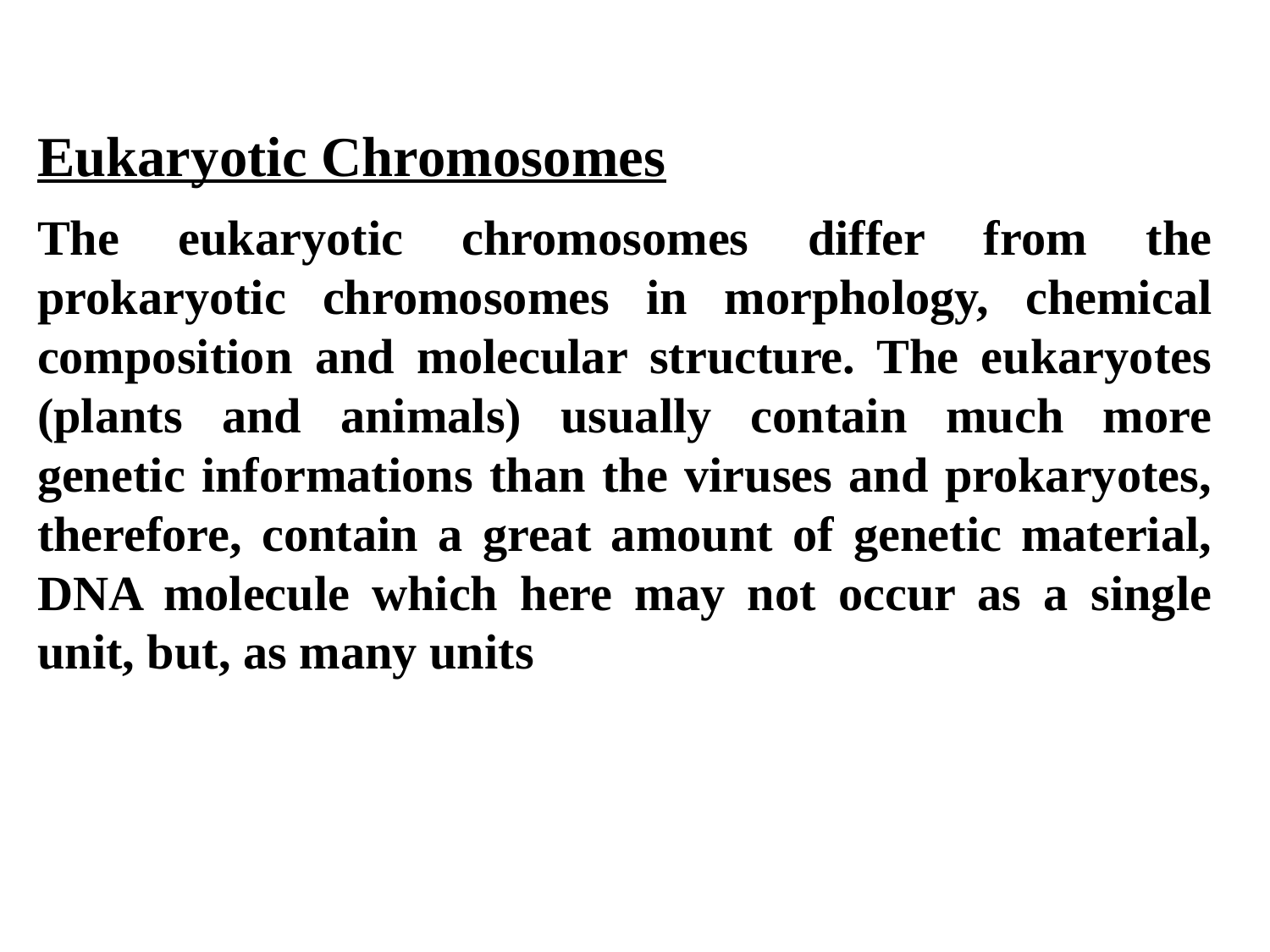

Eukaryotic Chromosomes
The eukaryotic chromosomes differ from the prokaryotic chromosomes in morphology, chemical composition and molecular structure. The eukaryotes (plants and animals) usually contain much more genetic informations than the viruses and prokaryotes, therefore, contain a great amount of genetic material, DNA molecule which here may not occur as a single unit, but, as many units